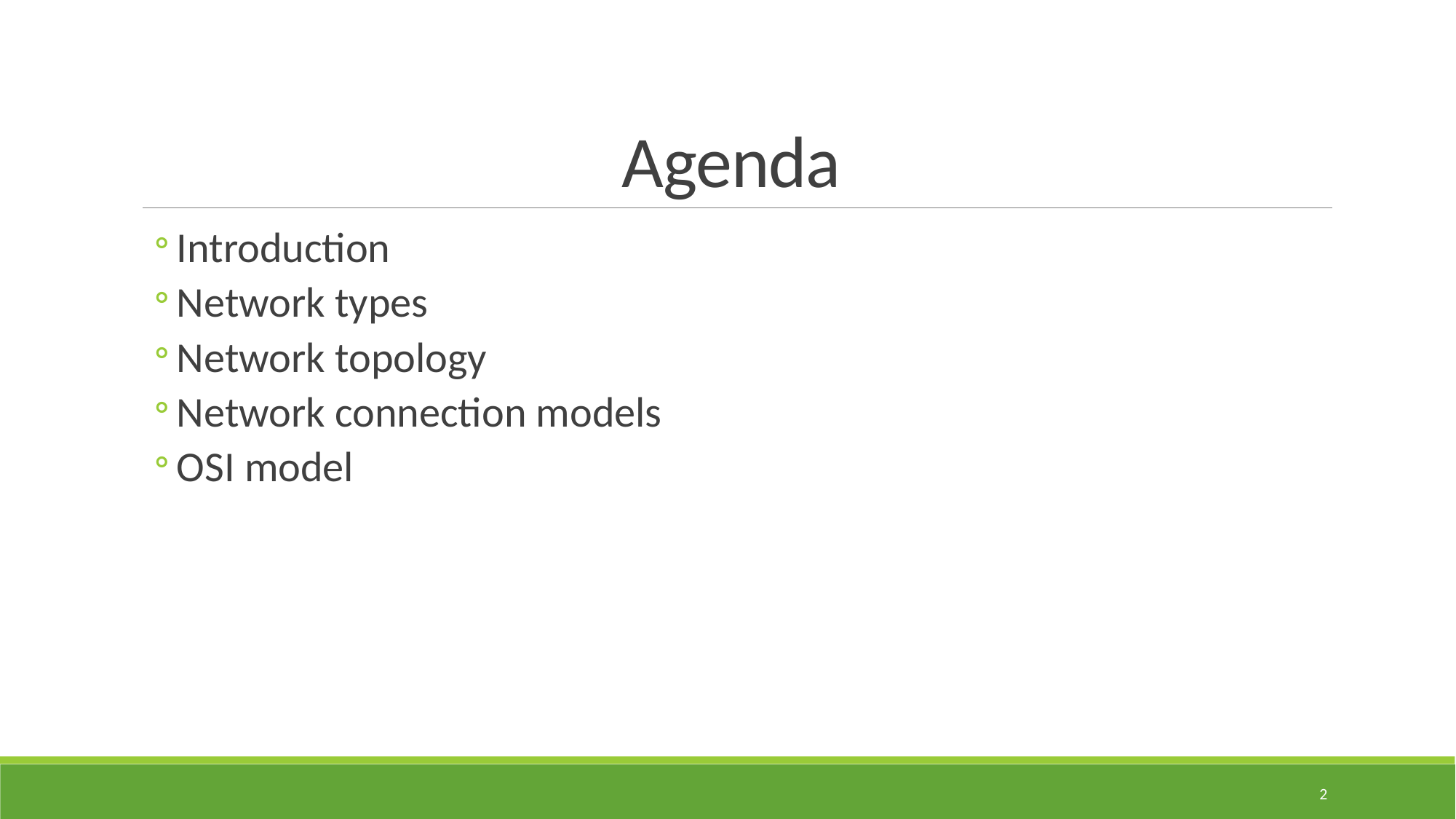

# Agenda
Introduction
Network types
Network topology
Network connection models
OSI model

2